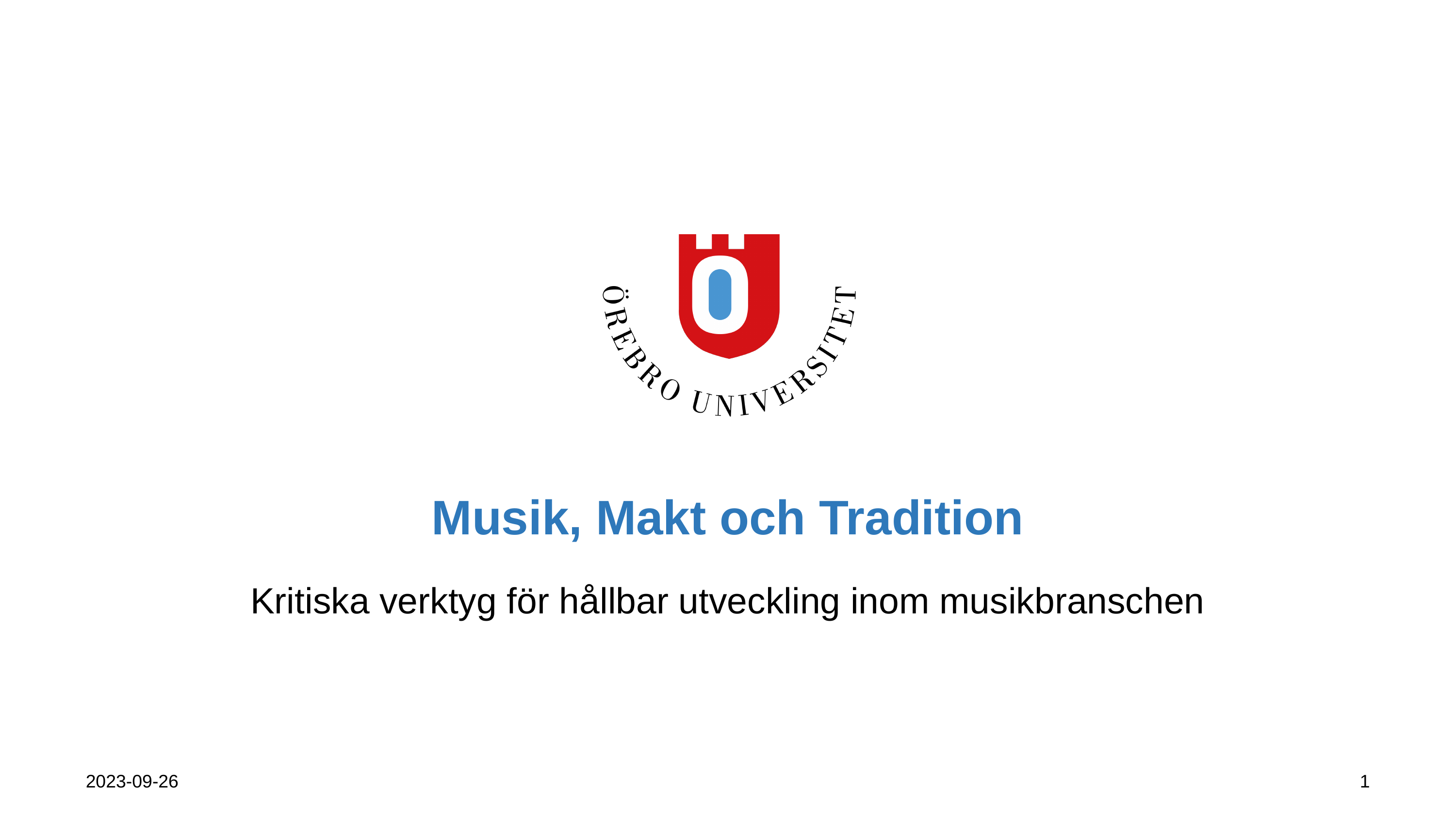

# Musik, Makt och Tradition
Kritiska verktyg för hållbar utveckling inom musikbranschen
2023-09-26
1